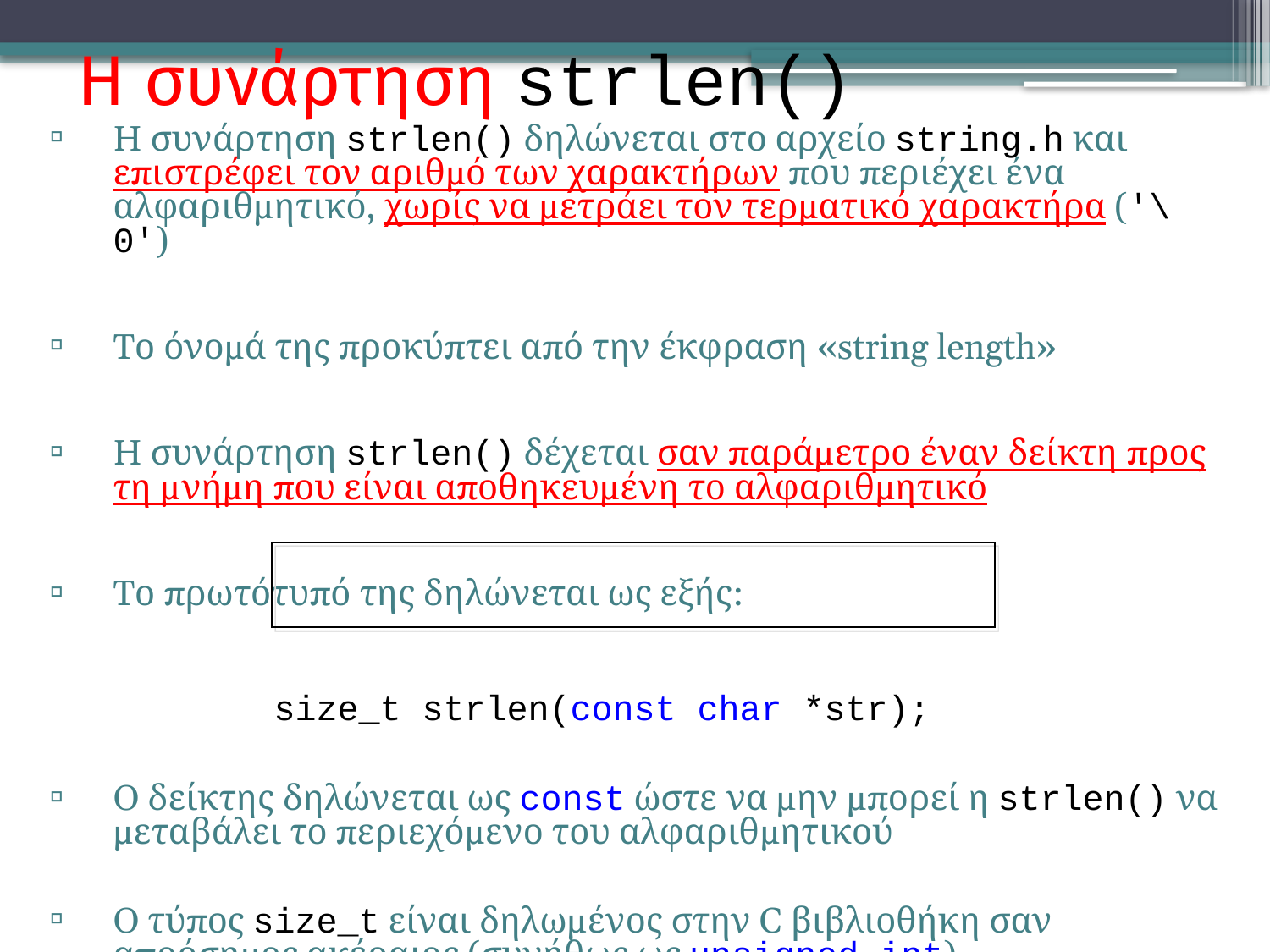

# Η συνάρτηση strlen()
Η συνάρτηση strlen() δηλώνεται στο αρχείο string.h και επιστρέφει τον αριθμό των χαρακτήρων που περιέχει ένα αλφαριθμητικό, χωρίς να μετράει τον τερματικό χαρακτήρα ('\0')

Το όνομά της προκύπτει από την έκφραση «string length»

Η συνάρτηση strlen() δέχεται σαν παράμετρο έναν δείκτη προς τη μνήμη που είναι αποθηκευμένη το αλφαριθμητικό

Το πρωτότυπό της δηλώνεται ως εξής:

		    size_t strlen(const char *str);

Ο δείκτης δηλώνεται ως const ώστε να μην μπορεί η strlen() να μεταβάλει το περιεχόμενο του αλφαριθμητικού

Ο τύπος size_t είναι δηλωμένος στην C βιβλιοθήκη σαν απρόσημος ακέραιος (συνήθως ως unsigned int)